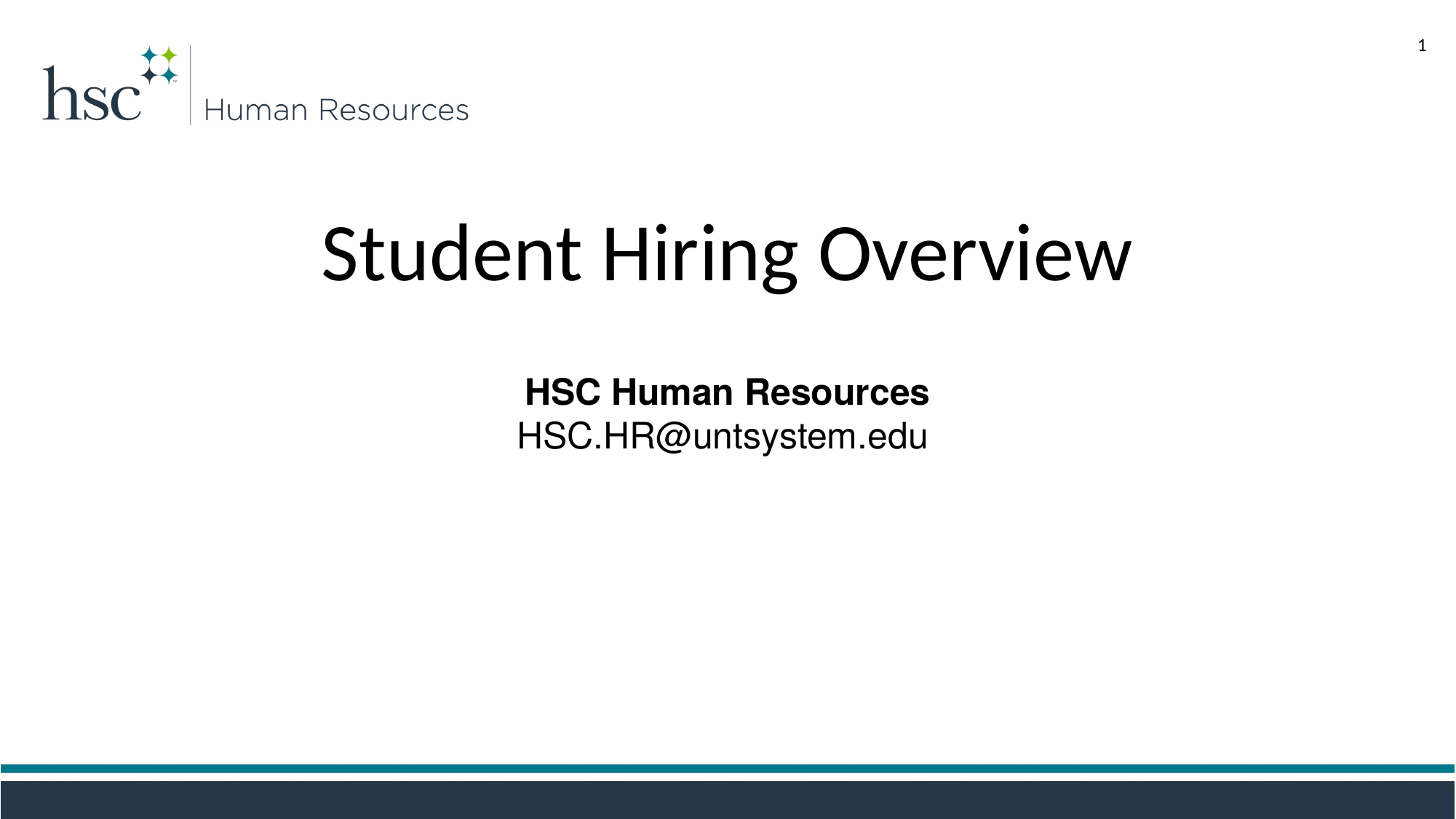

1
Student Hiring Overview

HSC Human Resources
HSC.HR@untsystem.edu